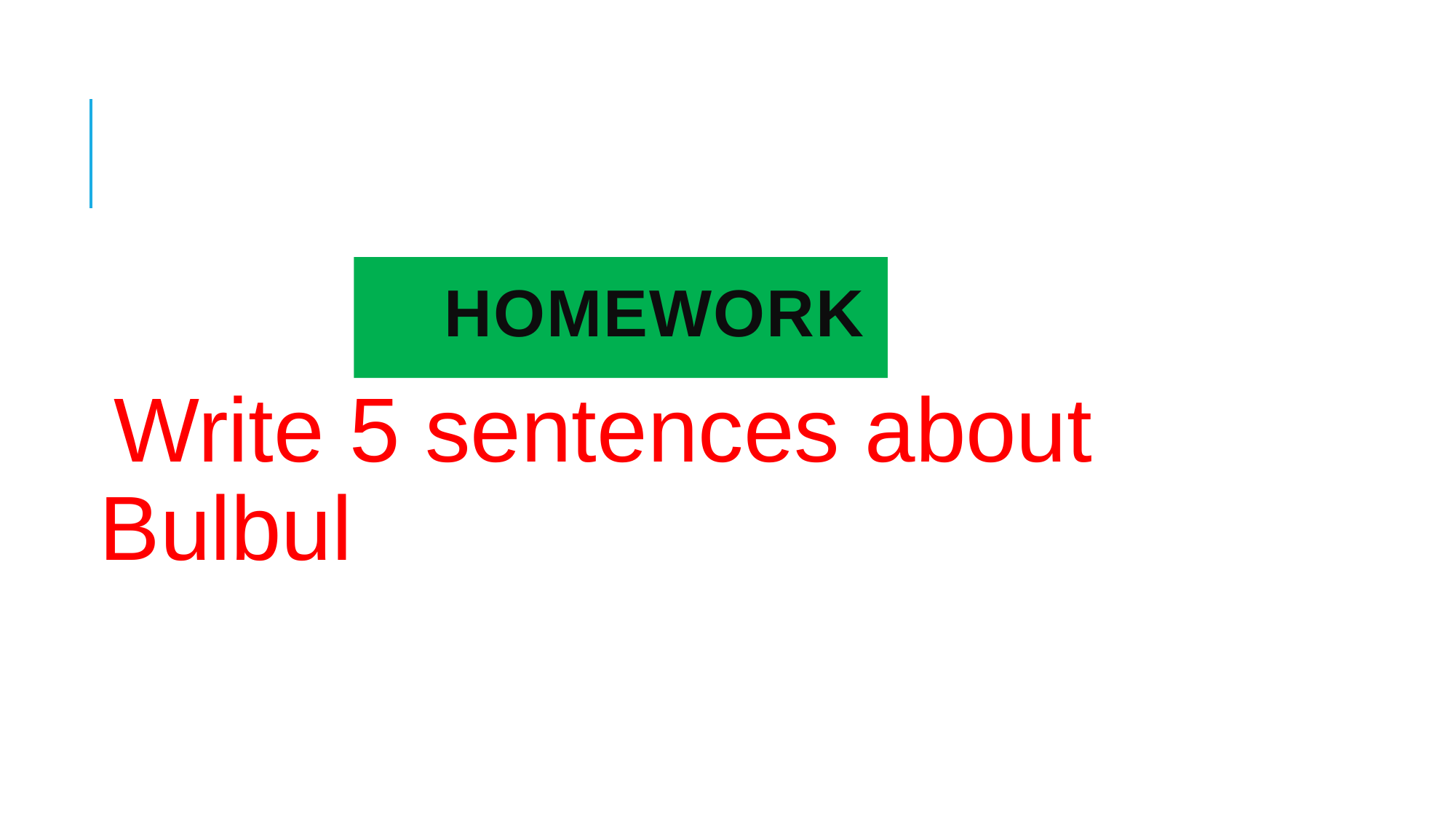

# Homework
Write 5 sentences about Bulbul